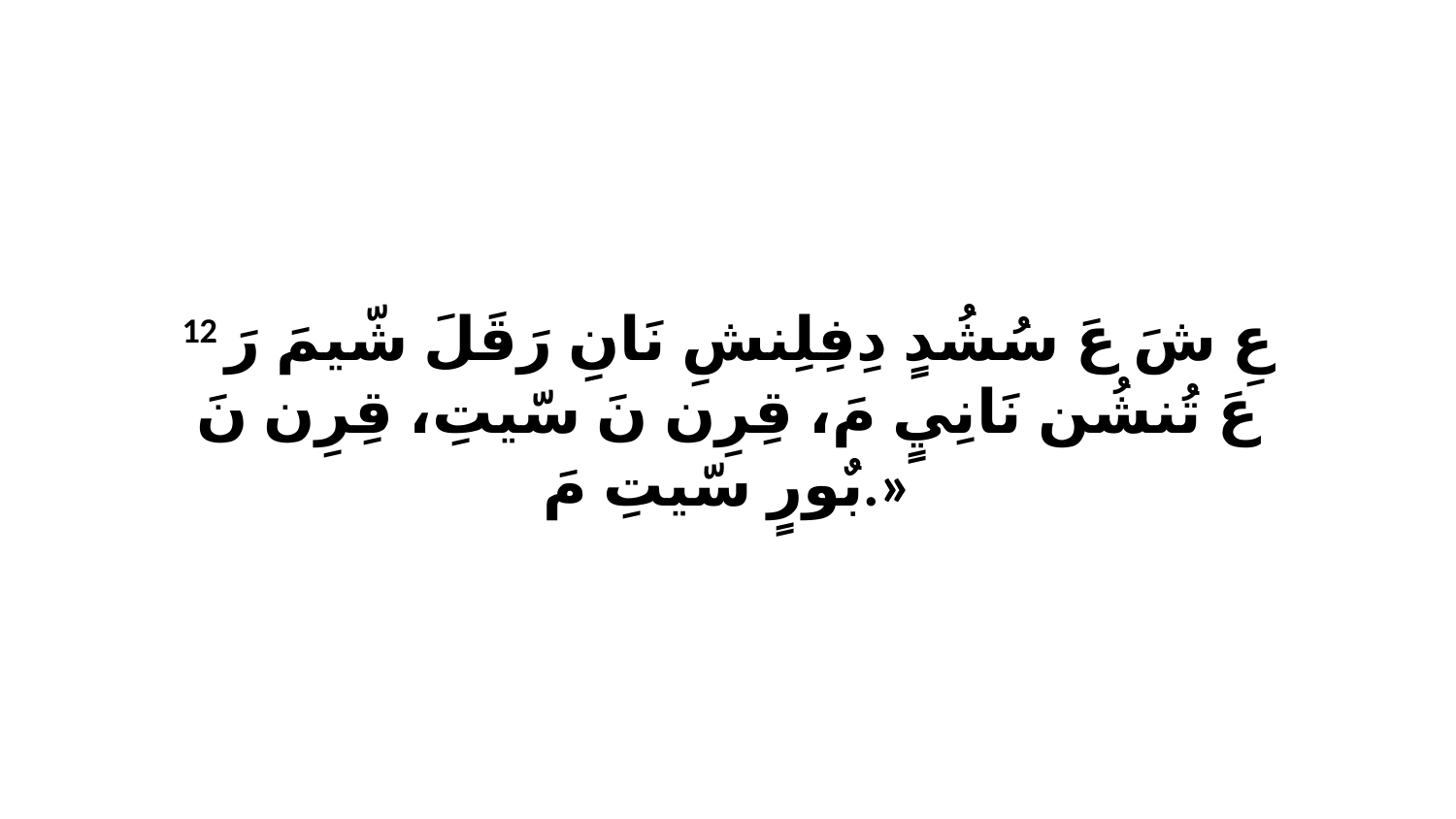

12 عِ شَ عَ سُشُدٍ دِفِلِنشِ نَانِ رَقَلَ شّيمَ رَ عَ تُنشُن نَانِيٍ مَ، قِرِن نَ سّيتِ، قِرِن نَ بٌورٍ سّيتِ مَ.»